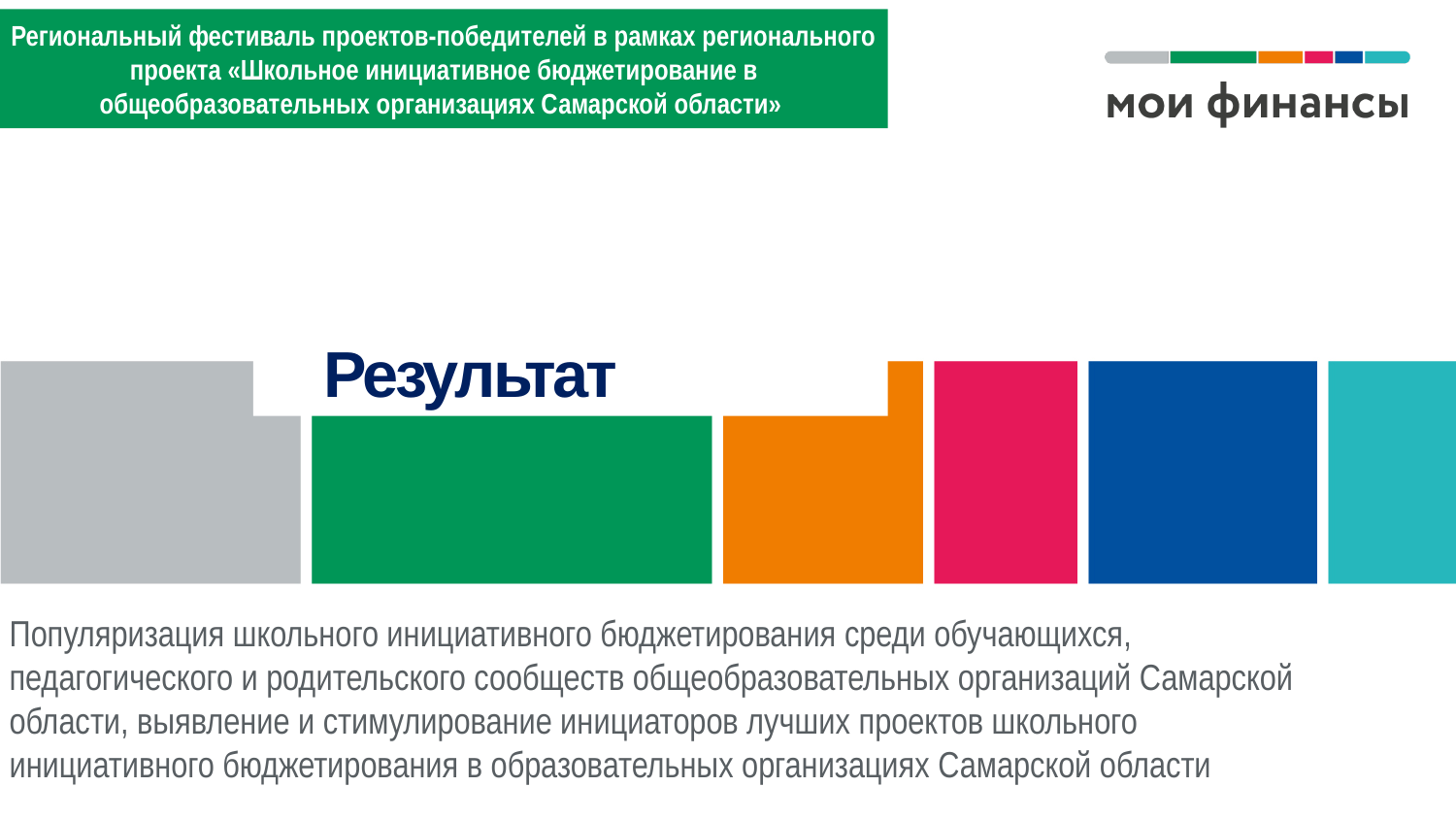

Региональный фестиваль проектов-победителей в рамках регионального проекта «Школьное инициативное бюджетирование в общеобразовательных организациях Самарской области»
# Результат
Популяризация школьного инициативного бюджетирования среди обучающихся, педагогического и родительского сообществ общеобразовательных организаций Самарской области, выявление и стимулирование инициаторов лучших проектов школьного инициативного бюджетирования в образовательных организациях Самарской области